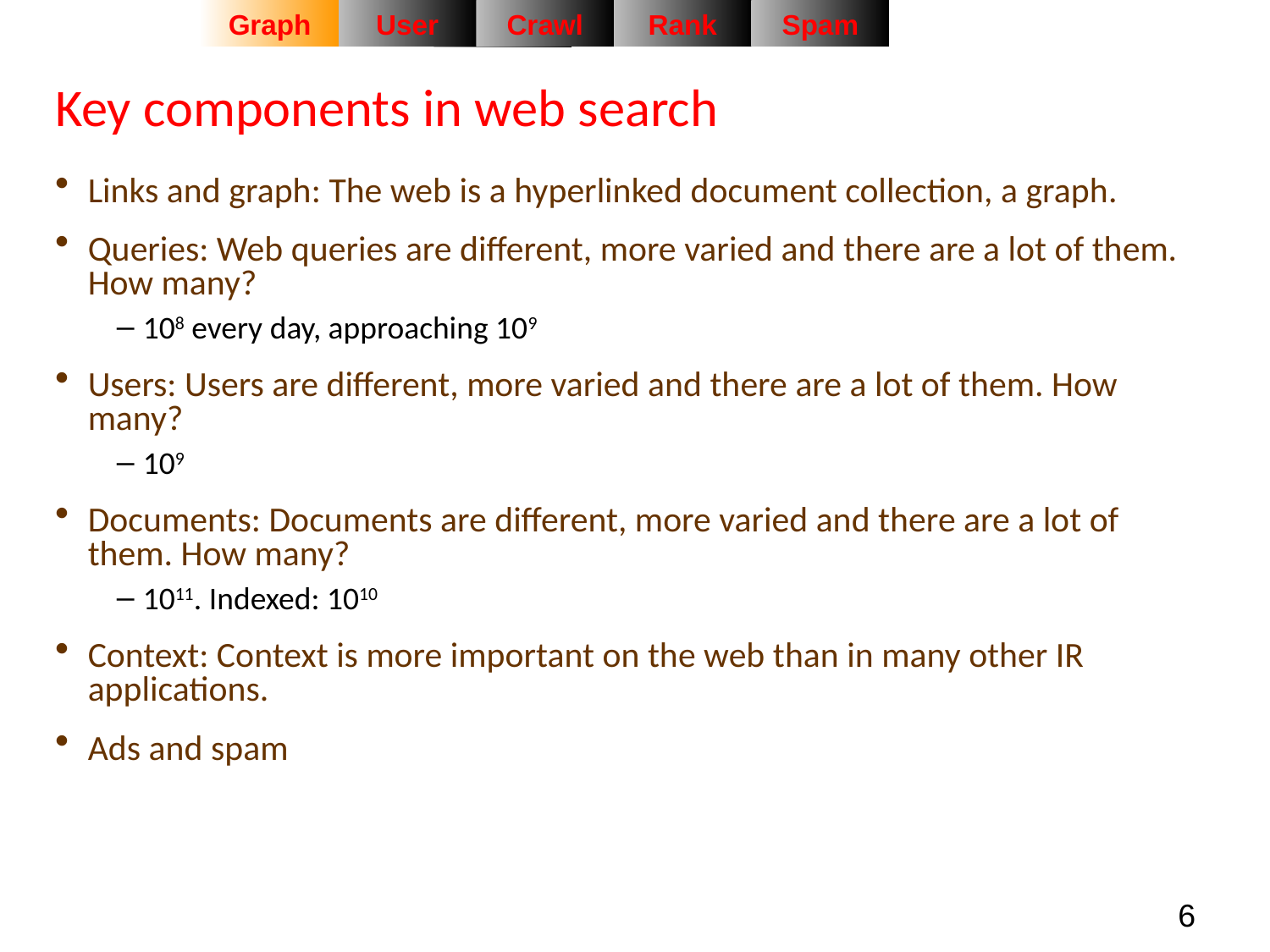

Graph
User
User

Crawl
Crawl
Rank
Rank
Spam
# Key components in web search
Links and graph: The web is a hyperlinked document collection, a graph.
Queries: Web queries are different, more varied and there are a lot of them. How many?
108 every day, approaching 109
Users: Users are different, more varied and there are a lot of them. How many?
109
Documents: Documents are different, more varied and there are a lot of them. How many?
1011. Indexed: 1010
Context: Context is more important on the web than in many other IR applications.
Ads and spam

6